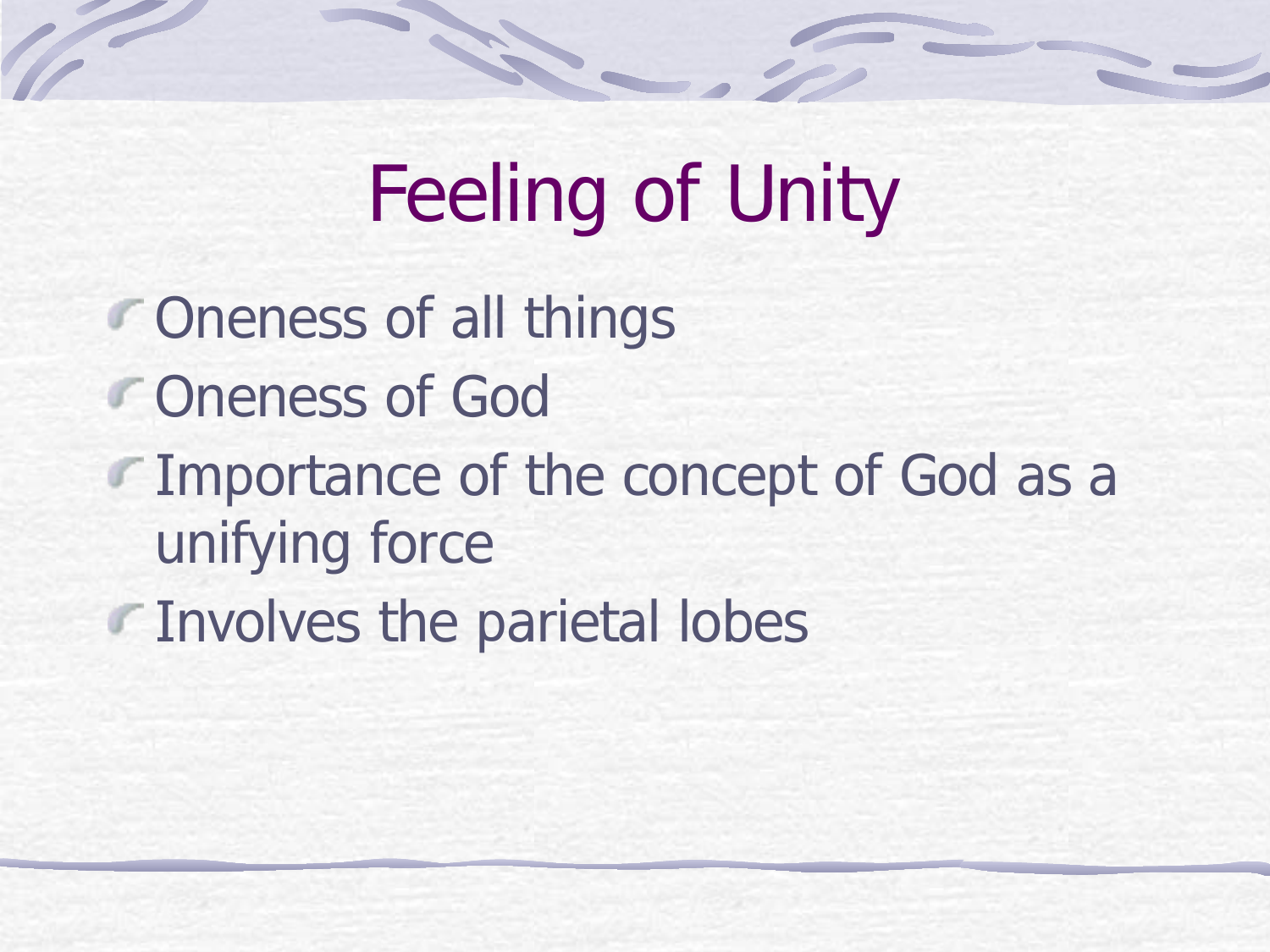

# Feeling of Unity
Oneness of all things
Oneness of God
Importance of the concept of God as a unifying force
Involves the parietal lobes